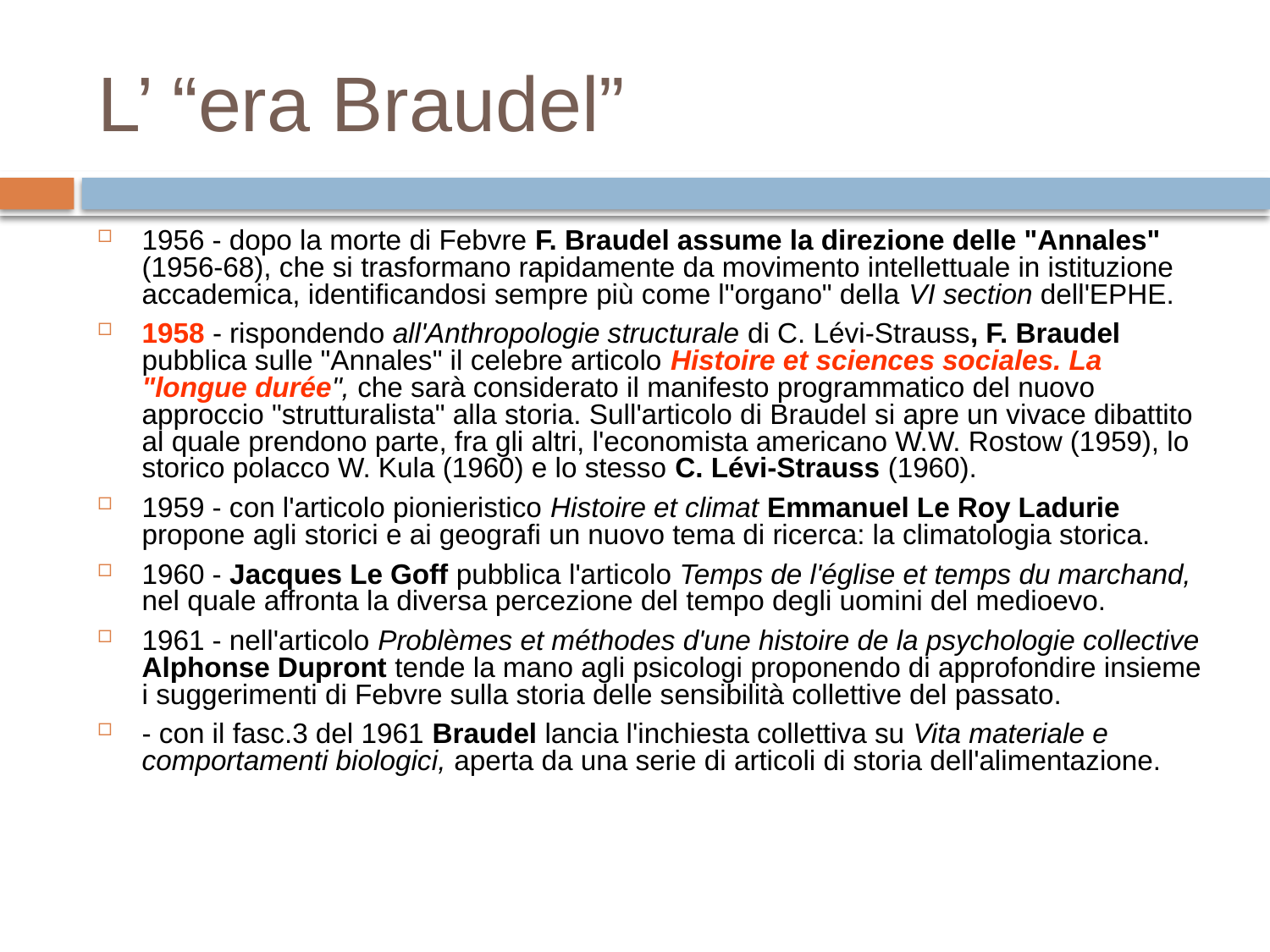

# L’ “era Braudel”
1956 - dopo la morte di Febvre F. Braudel assume la direzione delle "Annales" (1956-68), che si trasformano rapidamente da movimento intellettuale in istituzione accademica, identificandosi sempre più come l"organo" della VI section dell'EPHE.
1958 - rispondendo all'Anthropologie structurale di C. Lévi-Strauss, F. Braudel pubblica sulle "Annales" il celebre articolo Histoire et sciences sociales. La "longue durée", che sarà considerato il manifesto programmatico del nuovo approccio "strutturalista" alla storia. Sull'articolo di Braudel si apre un vivace dibattito al quale prendono parte, fra gli altri, l'economista americano W.W. Rostow (1959), lo storico polacco W. Kula (1960) e lo stesso C. Lévi-Strauss (1960).
1959 - con l'articolo pionieristico Histoire et climat Emmanuel Le Roy Ladurie propone agli storici e ai geografi un nuovo tema di ricerca: la climatologia storica.
1960 - Jacques Le Goff pubblica l'articolo Temps de l'église et temps du marchand, nel quale affronta la diversa percezione del tempo degli uomini del medioevo.
1961 - nell'articolo Problèmes et méthodes d'une histoire de la psychologie collective Alphonse Dupront tende la mano agli psicologi proponendo di approfondire insieme i suggerimenti di Febvre sulla storia delle sensibilità collettive del passato.
- con il fasc.3 del 1961 Braudel lancia l'inchiesta collettiva su Vita materiale e comportamenti biologici, aperta da una serie di articoli di storia dell'alimentazione.